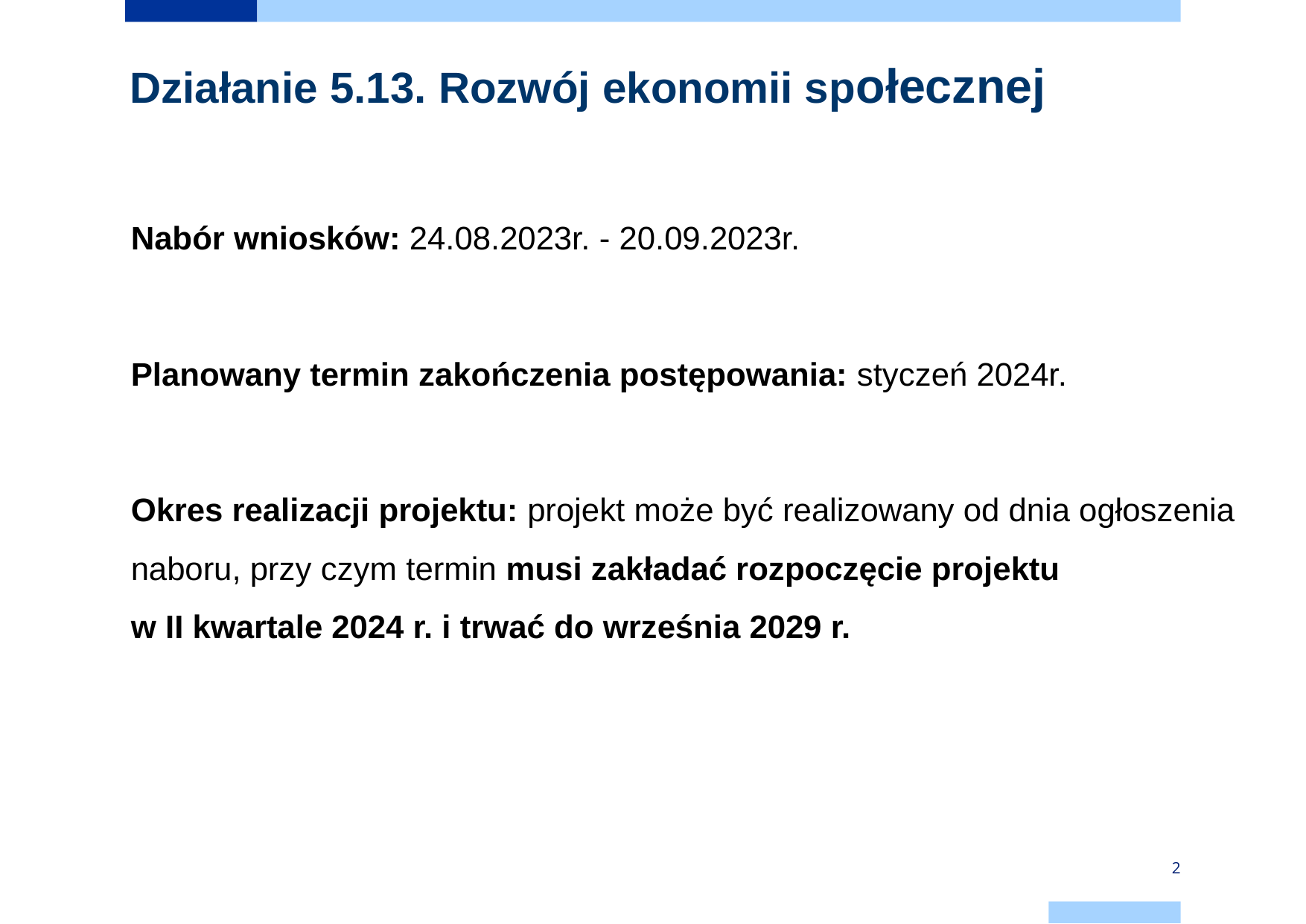

# Działanie 5.13. Rozwój ekonomii społecznej
Nabór wniosków: 24.08.2023r. - 20.09.2023r.

Planowany termin zakończenia postępowania: styczeń 2024r.

Okres realizacji projektu: projekt może być realizowany od dnia ogłoszenia naboru, przy czym termin musi zakładać rozpoczęcie projektu
w II kwartale 2024 r. i trwać do września 2029 r.

2